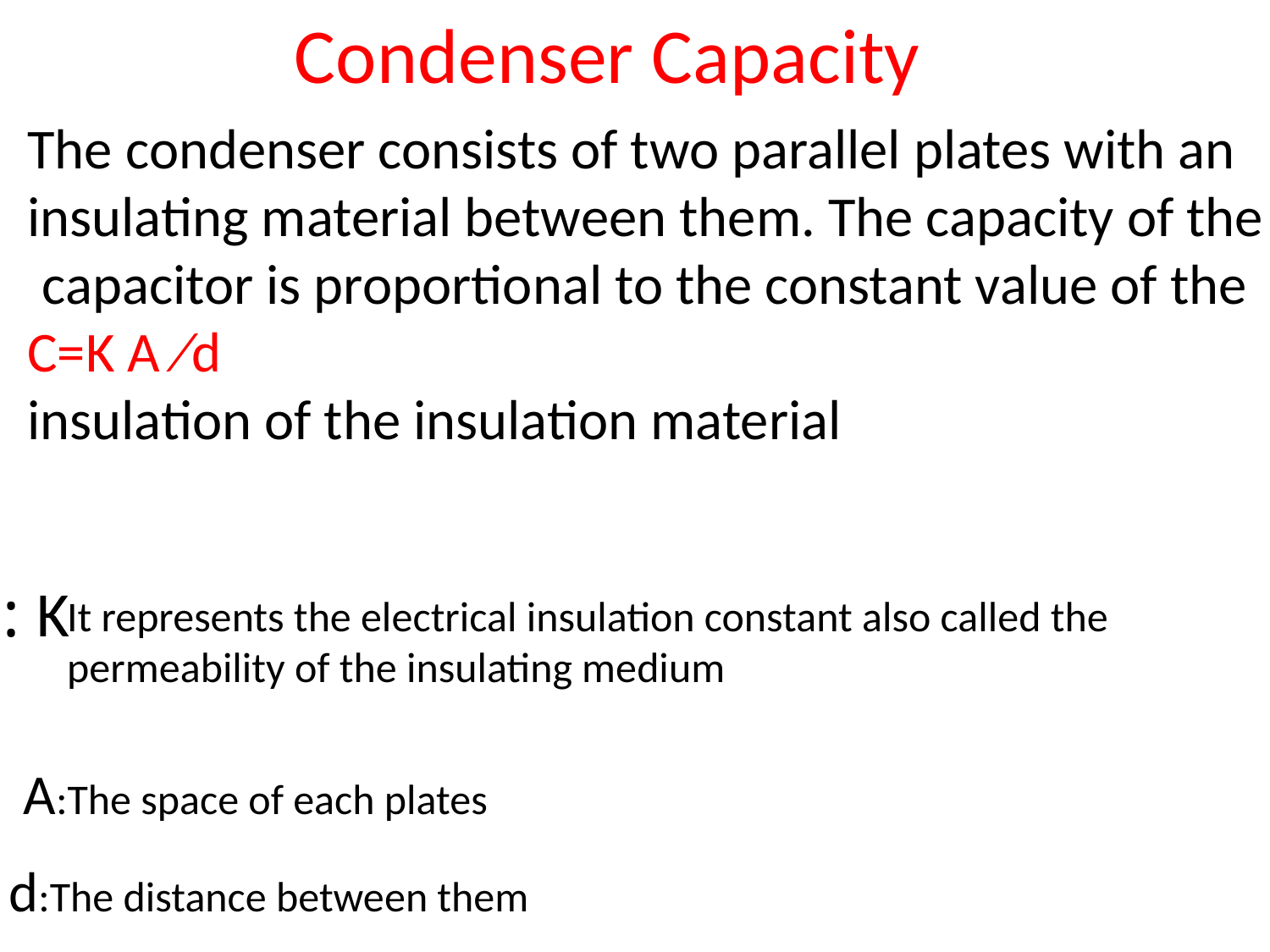

Condenser Capacity
The condenser consists of two parallel plates with an insulating material between them. The capacity of the capacitor is proportional to the constant value of the
C=K A ⁄d
    insulation of the insulation material
K :
It represents the electrical insulation constant also called the permeability of the insulating medium
A:The space of each plates
 d:The distance between them